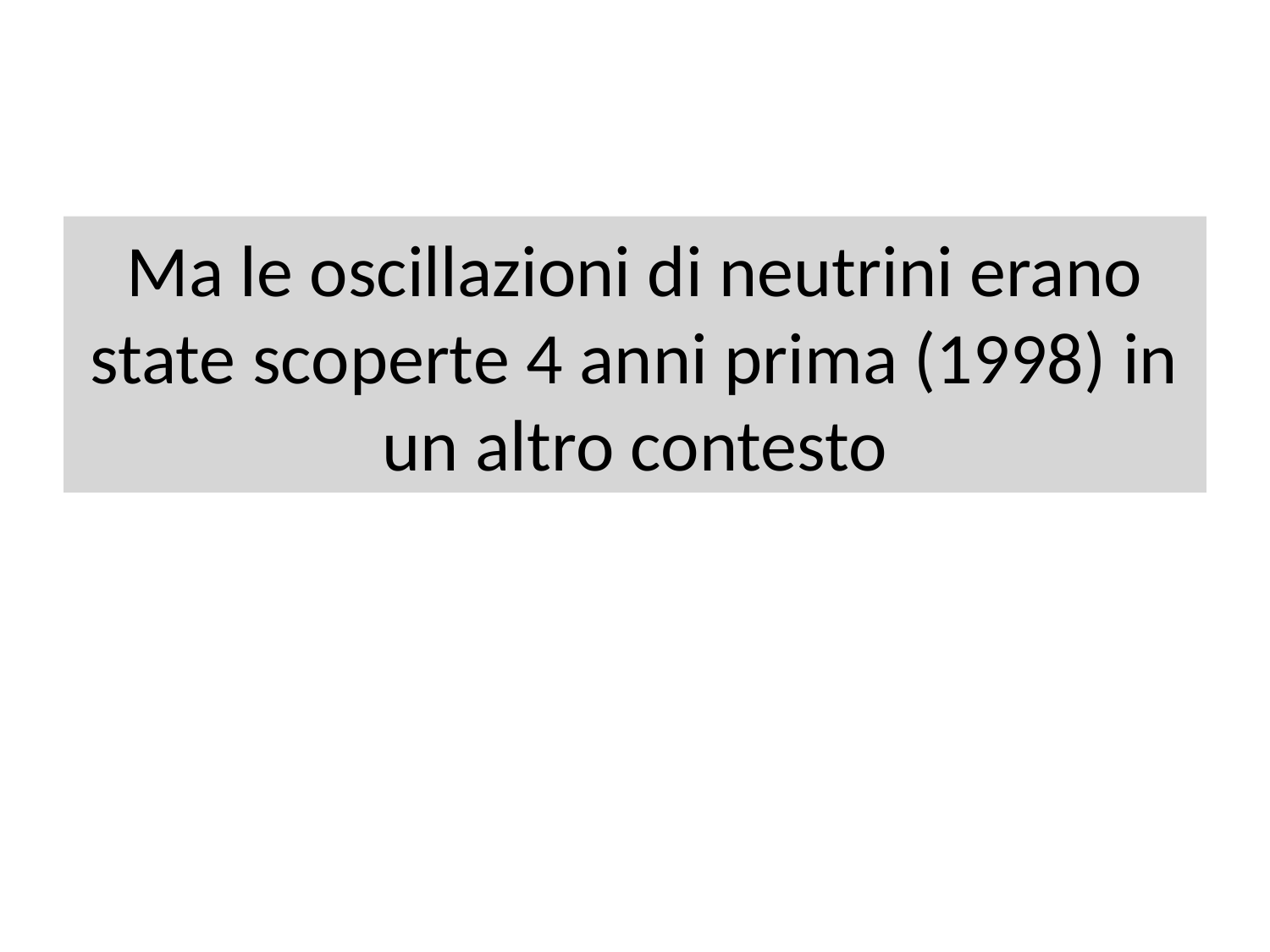

# Ma le oscillazioni di neutrini erano state scoperte 4 anni prima (1998) in un altro contesto